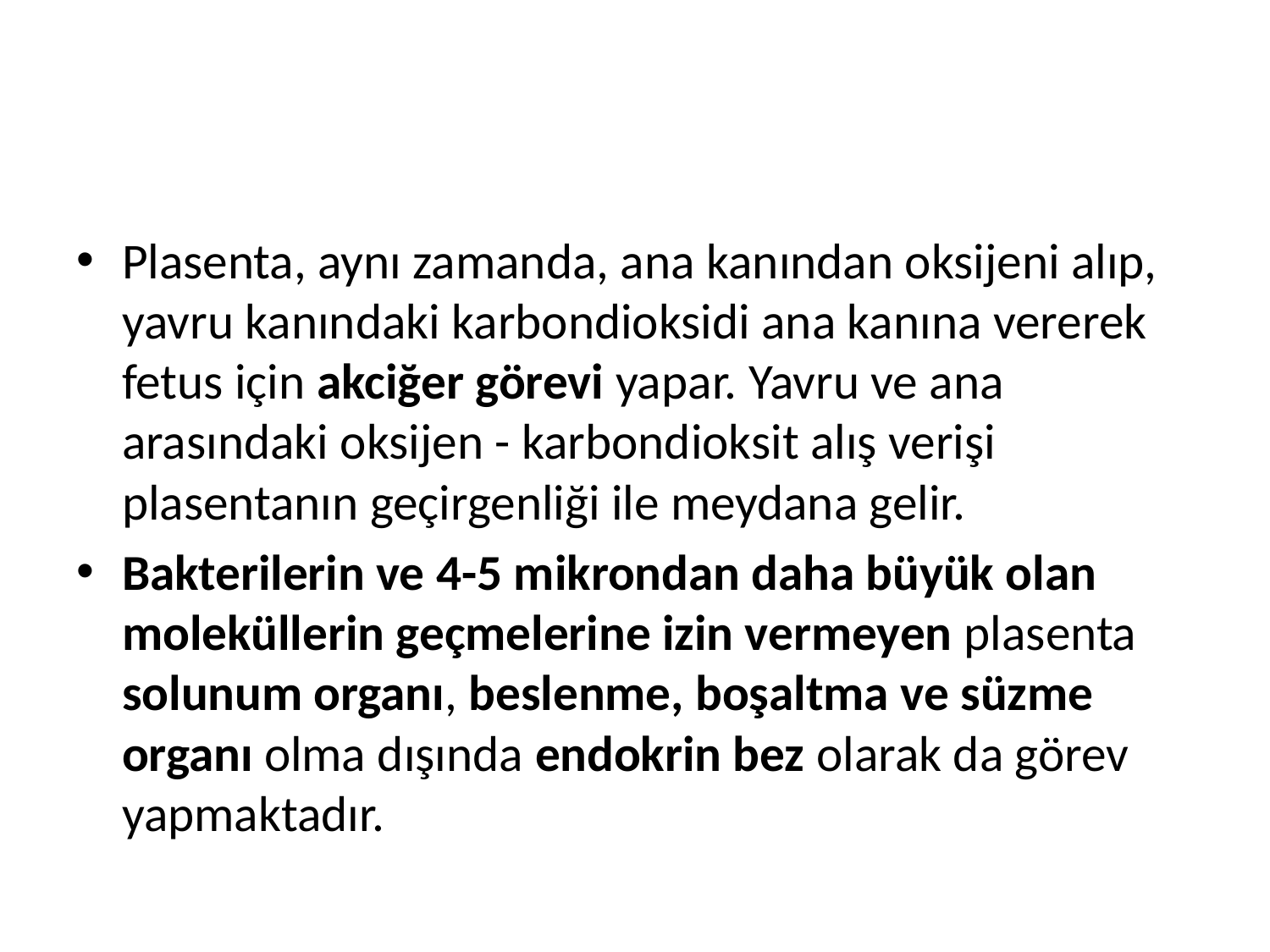

#
Plasenta, aynı zamanda, ana kanından oksijeni alıp, yavru kanındaki karbondioksidi ana kanına vererek fetus için akciğer görevi yapar. Yavru ve ana arasındaki oksijen - karbondioksit alış verişi plasentanın geçirgenliği ile meydana gelir.
Bakterilerin ve 4-5 mikrondan daha büyük olan moleküllerin geçmelerine izin vermeyen plasenta solunum organı, beslenme, boşaltma ve süzme organı olma dışında endokrin bez olarak da görev yapmaktadır.